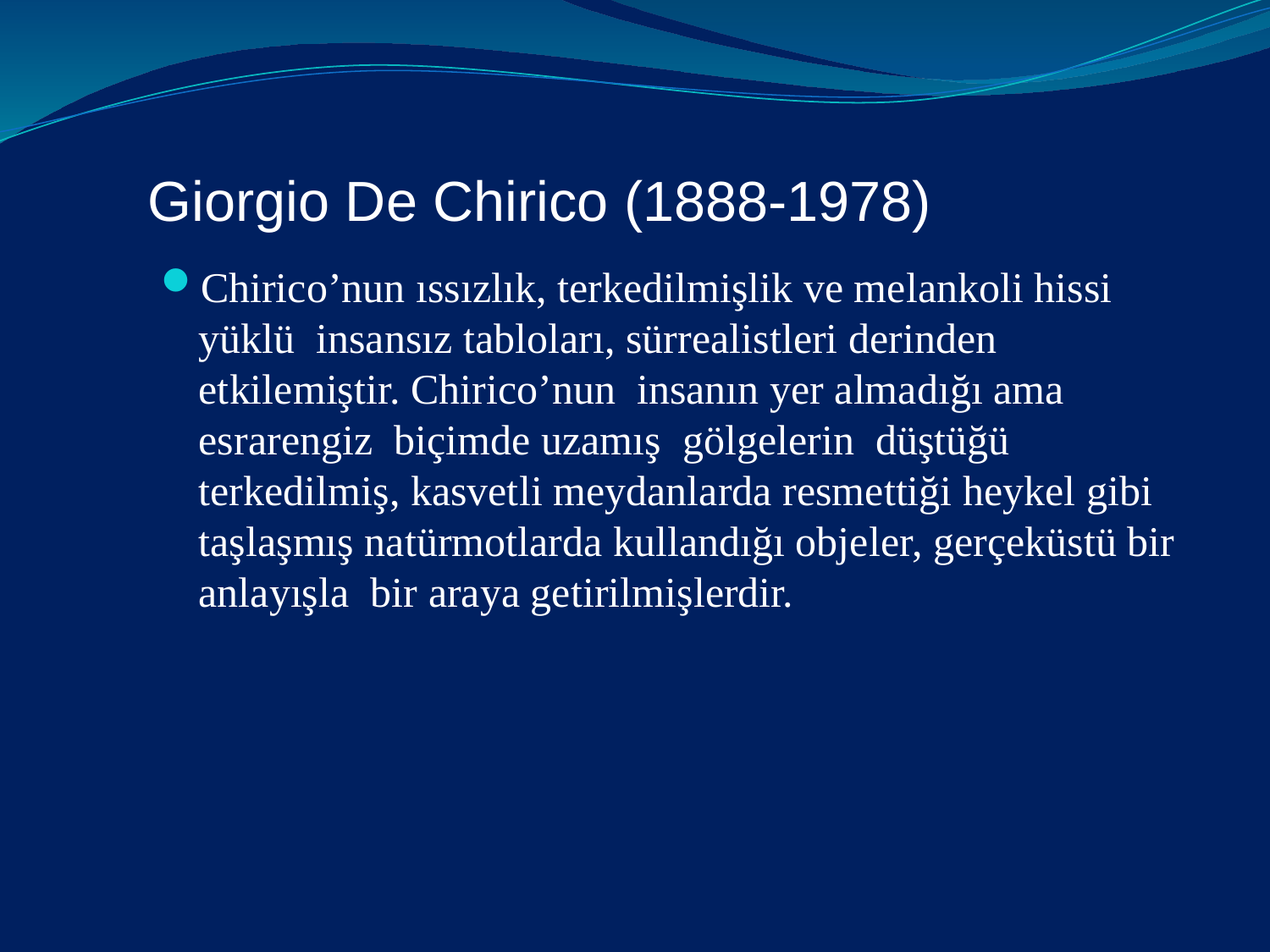

# Giorgio De Chirico (1888-1978)
Chirico’nun ıssızlık, terkedilmişlik ve melankoli hissi yüklü  insansız tabloları, sürrealistleri derinden etkilemiştir. Chirico’nun  insanın yer almadığı ama esrarengiz  biçimde uzamış  gölgelerin  düştüğü terkedilmiş, kasvetli meydanlarda resmettiği heykel gibi taşlaşmış natürmotlarda kullandığı objeler, gerçeküstü bir anlayışla  bir araya getirilmişlerdir.